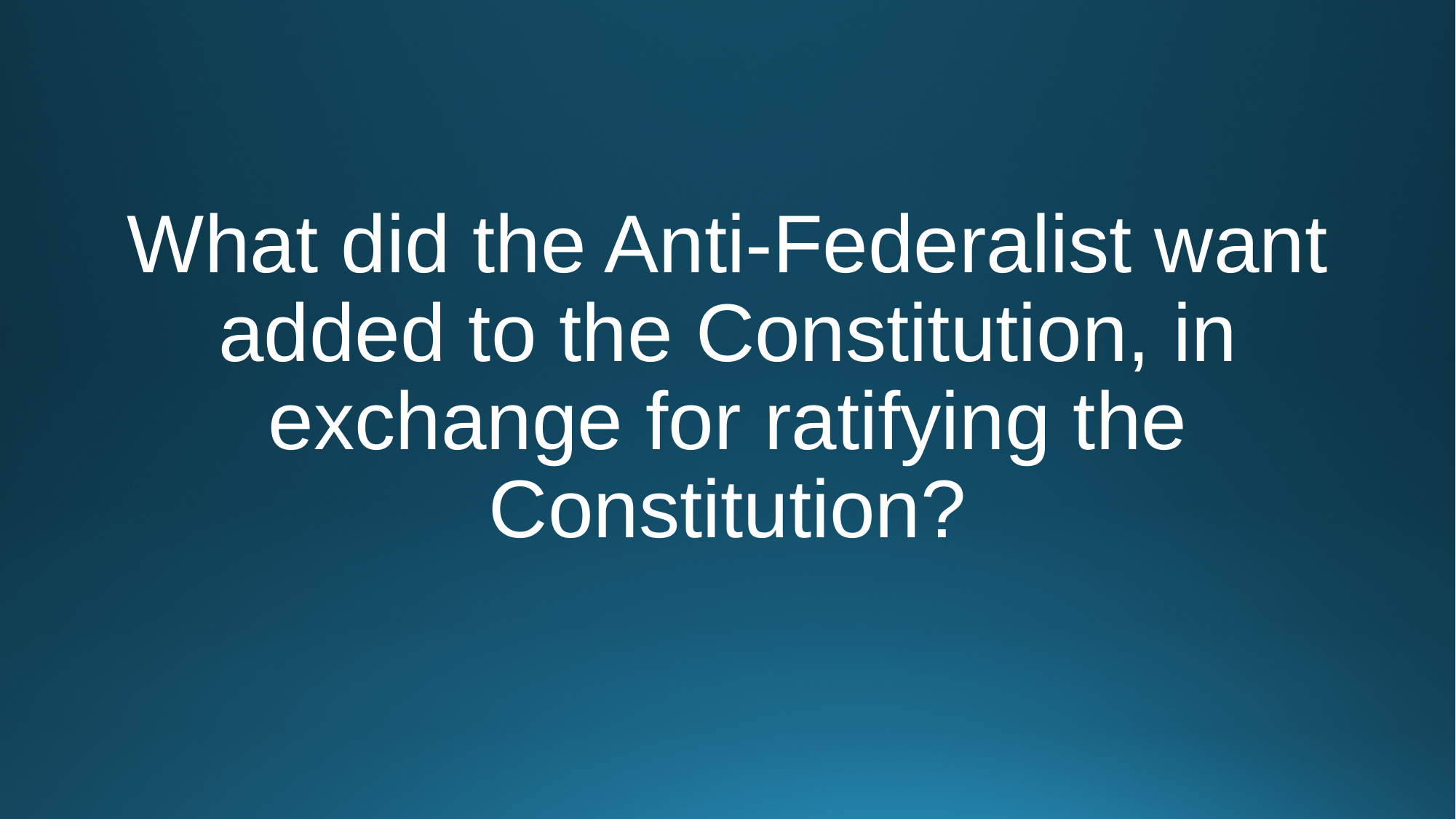

# What did the Anti-Federalist want added to the Constitution, in exchange for ratifying the Constitution?